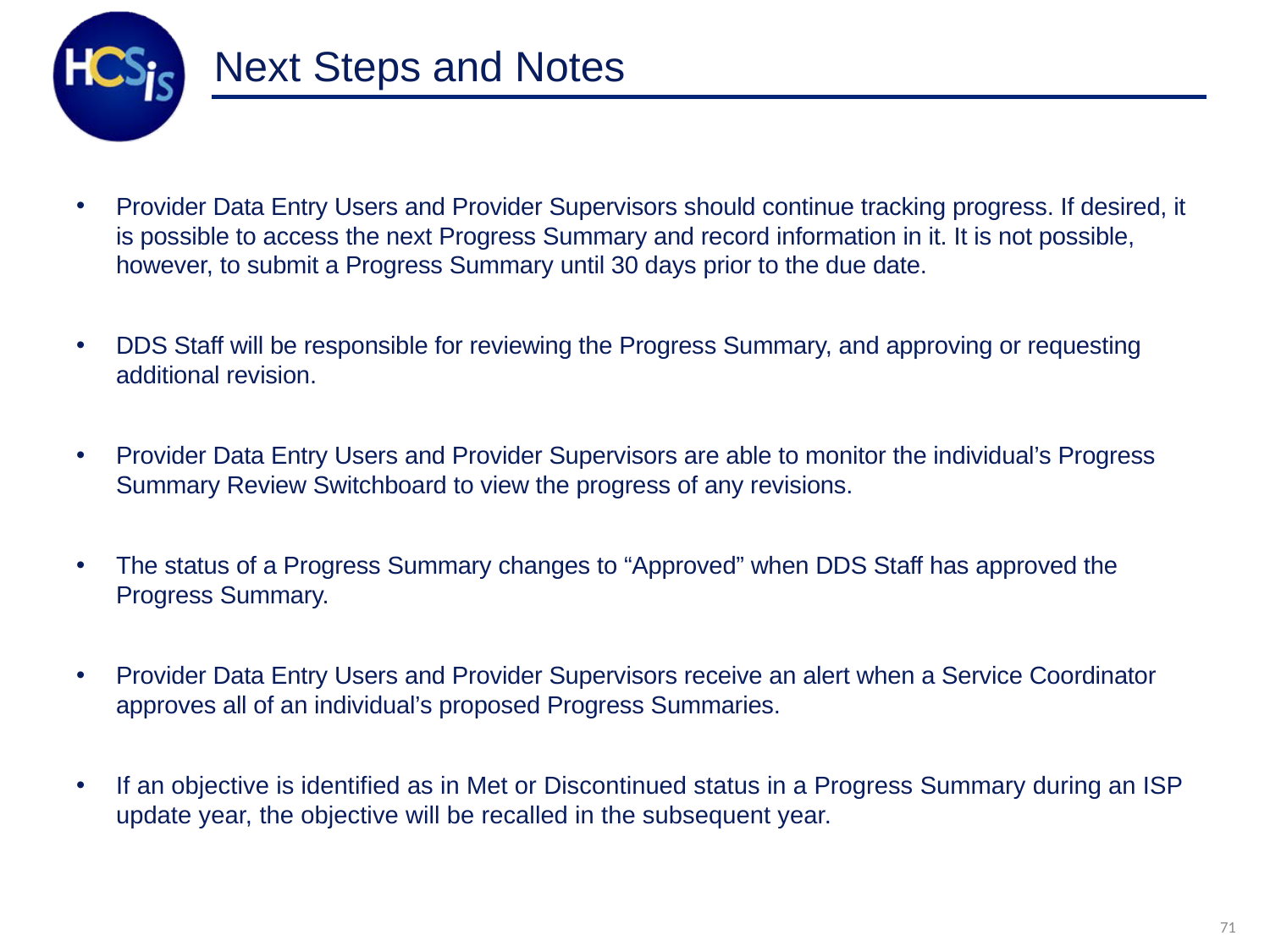

# Next Steps and Notes

Provider Data Entry Users and Provider Supervisors should continue tracking progress. If desired, it is possible to access the next Progress Summary and record information in it. It is not possible, however, to submit a Progress Summary until 30 days prior to the due date.

DDS Staff will be responsible for reviewing the Progress Summary, and approving or requesting additional revision.

Provider Data Entry Users and Provider Supervisors are able to monitor the individual’s Progress Summary Review Switchboard to view the progress of any revisions.

The status of a Progress Summary changes to “Approved” when DDS Staff has approved the Progress Summary.

Provider Data Entry Users and Provider Supervisors receive an alert when a Service Coordinator approves all of an individual’s proposed Progress Summaries.

If an objective is identified as in Met or Discontinued status in a Progress Summary during an ISP update year, the objective will be recalled in the subsequent year.

71